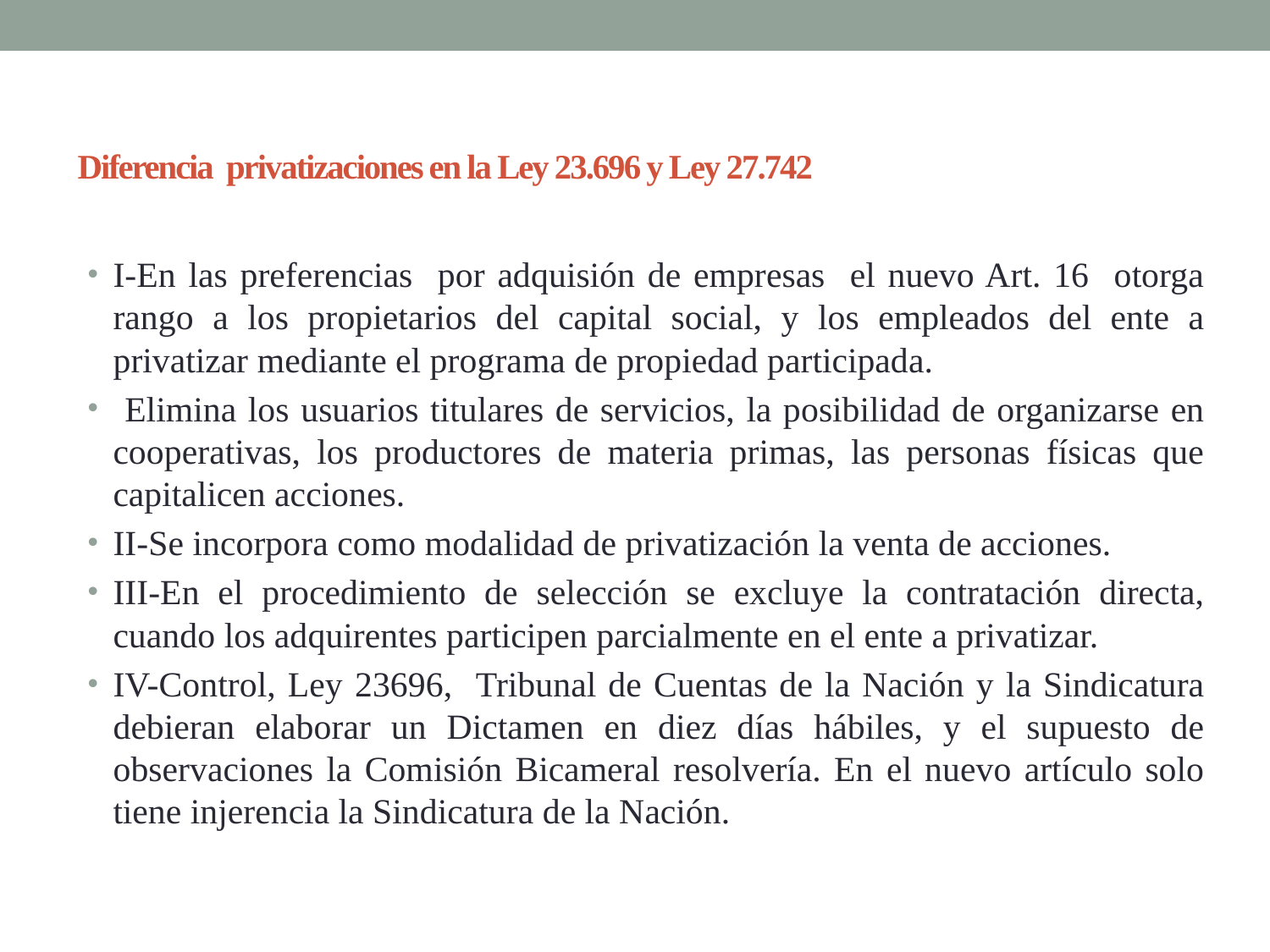

# Diferencia  privatizaciones en la Ley 23.696 y Ley 27.742
I-En las preferencias  por adquisión de empresas  el nuevo Art. 16  otorga rango a los propietarios del capital social, y los empleados del ente a privatizar mediante el programa de propiedad participada.
 Elimina los usuarios titulares de servicios, la posibilidad de organizarse en cooperativas, los productores de materia primas, las personas físicas que capitalicen acciones.
II-Se incorpora como modalidad de privatización la venta de acciones.
III-En el procedimiento de selección se excluye la contratación directa, cuando los adquirentes participen parcialmente en el ente a privatizar.
IV-Control, Ley 23696,  Tribunal de Cuentas de la Nación y la Sindicatura debieran elaborar un Dictamen en diez días hábiles, y el supuesto de observaciones la Comisión Bicameral resolvería. En el nuevo artículo solo tiene injerencia la Sindicatura de la Nación.